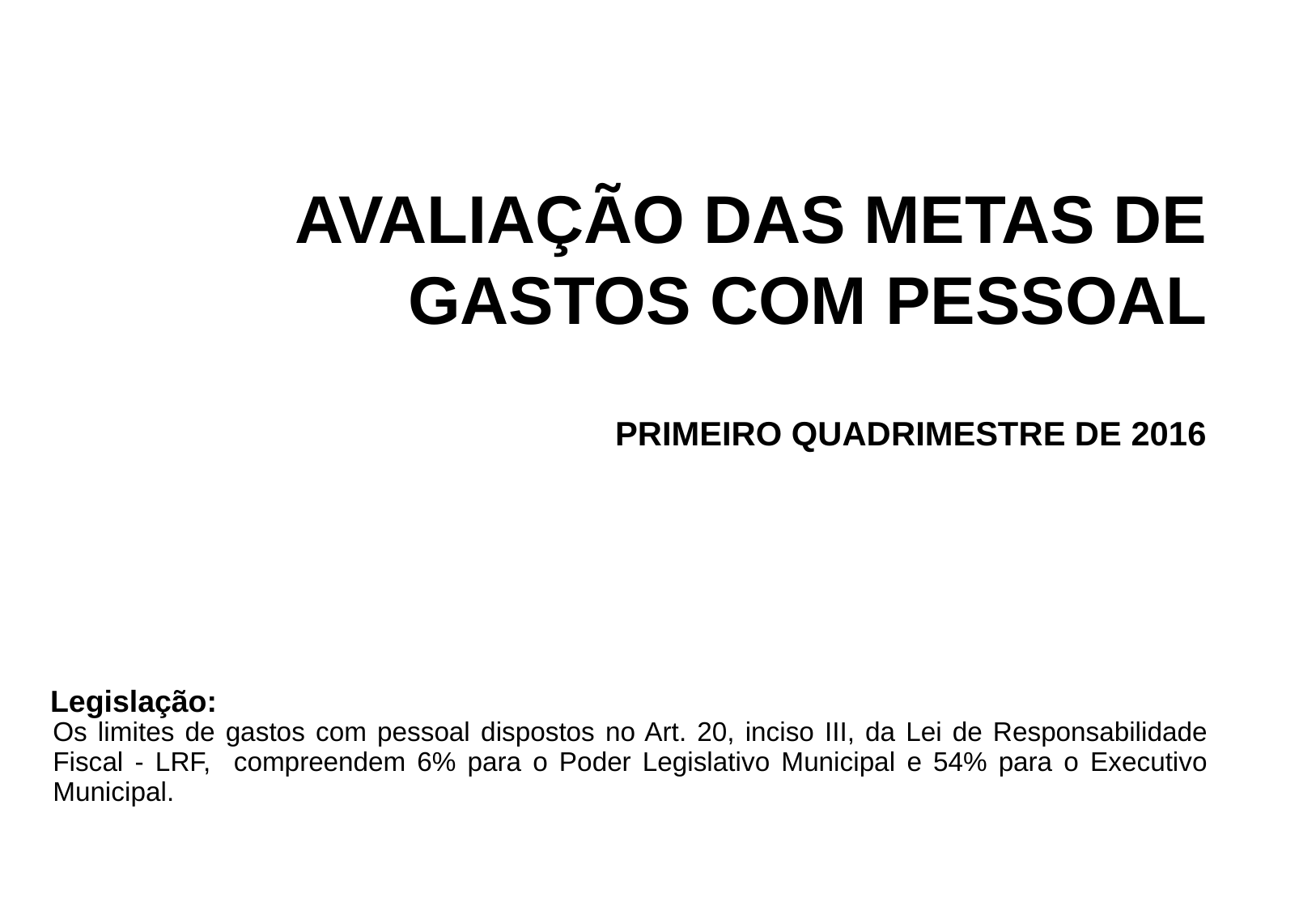

# Avaliação das Metas de Gastos com Pessoal
PRIMEIRO QUADRIMESTRE DE 2016
Legislação:
| Os limites de gastos com pessoal dispostos no Art. 20, inciso III, da Lei de Responsabilidade Fiscal - LRF, compreendem 6% para o Poder Legislativo Municipal e 54% para o Executivo Municipal. |
| --- |